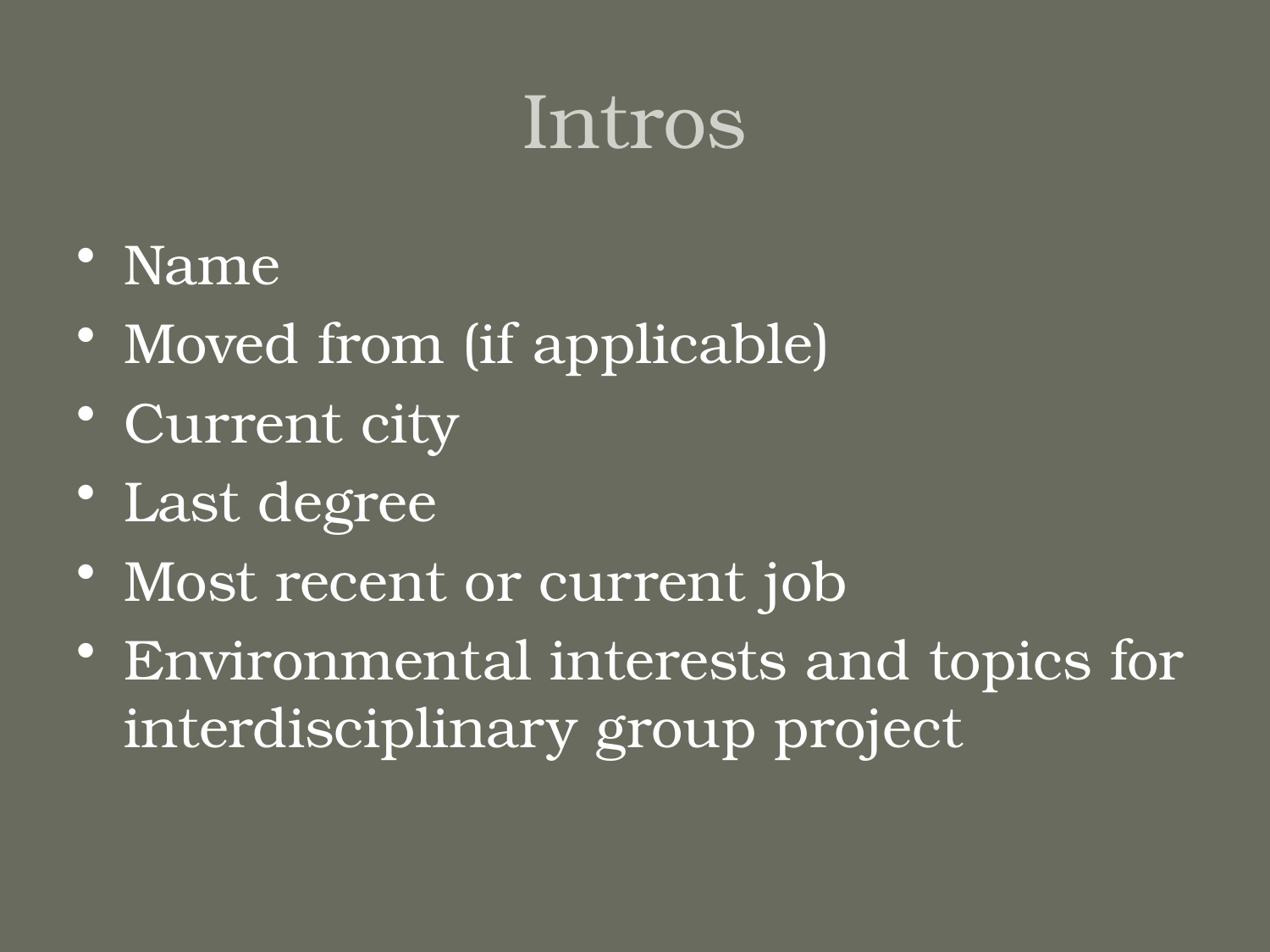

# Intros
Name
Moved from (if applicable)
Current city
Last degree
Most recent or current job
Environmental interests and topics for interdisciplinary group project